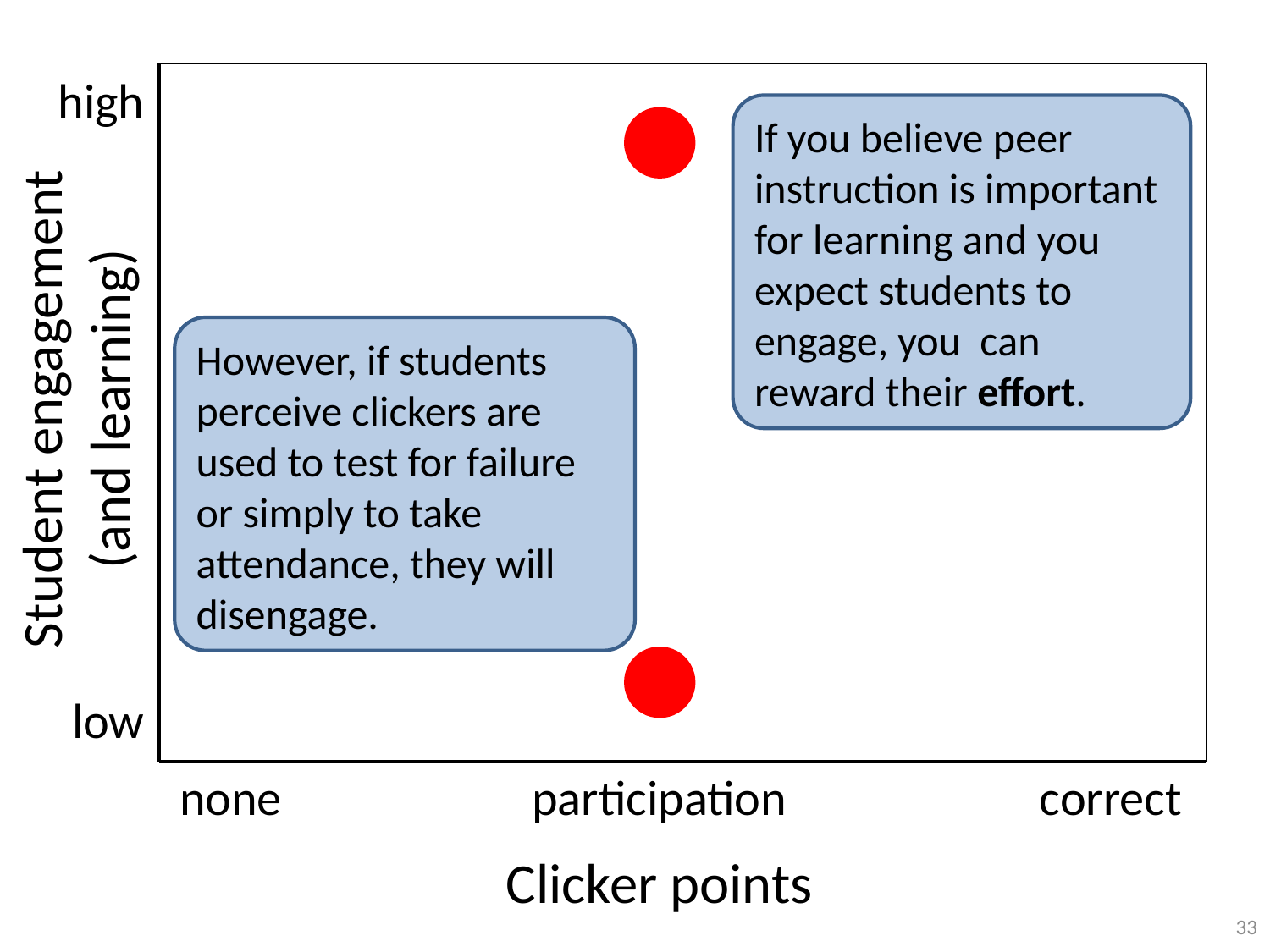

high

If you believe peer instruction is important for learning and you expect students to engage, you  can reward their effort.

However, if students perceive clickers are used to test for failure or simply to take attendance, they will disengage.
Student engagement
(and learning)

low
none
participation
correct
Clicker points
33